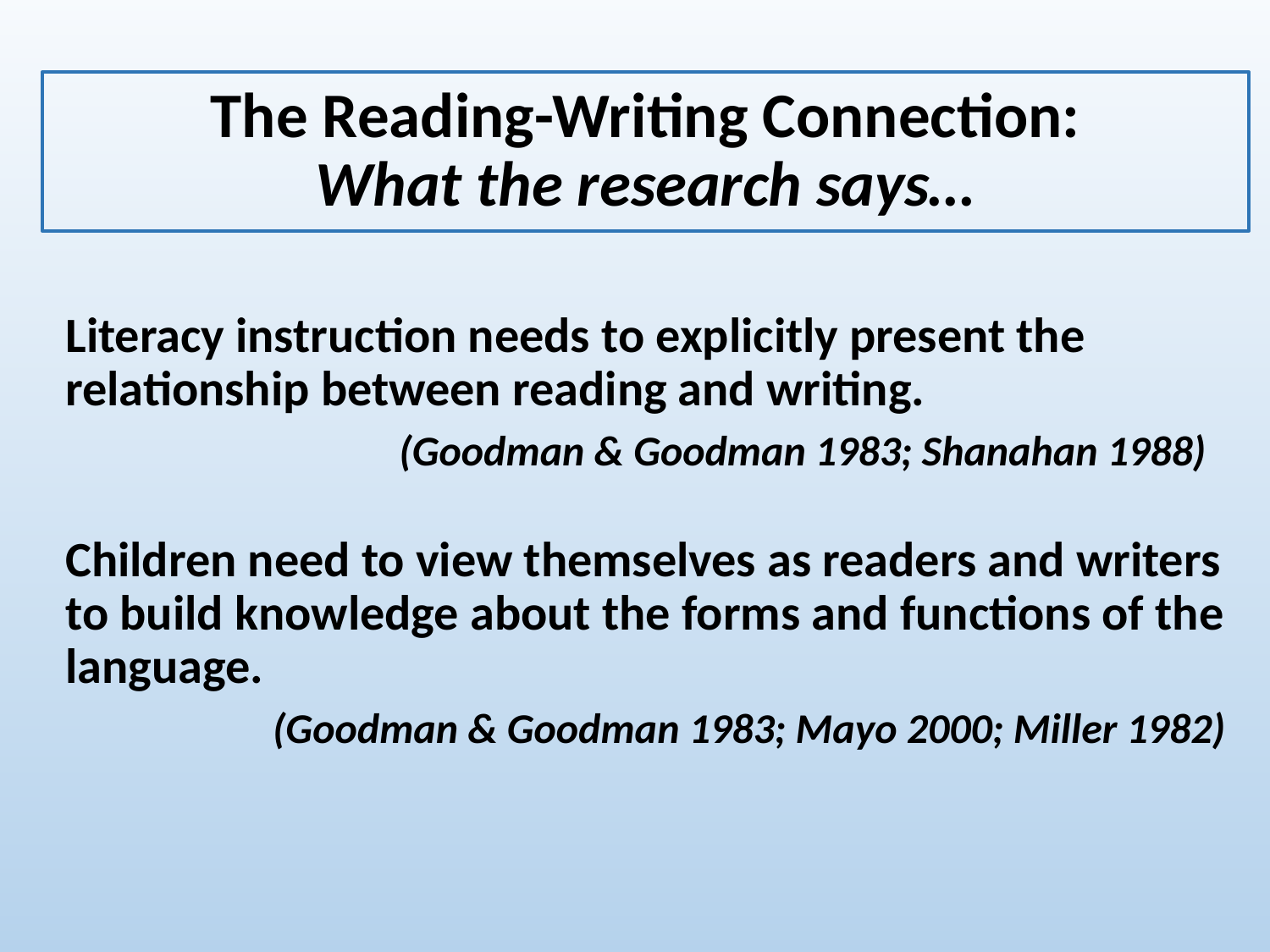

# The Reading-Writing Connection: What the research says…

Literacy instruction needs to explicitly present the relationship between reading and writing.
(Goodman & Goodman 1983; Shanahan 1988)
Children need to view themselves as readers and writers to build knowledge about the forms and functions of the language.
(Goodman & Goodman 1983; Mayo 2000; Miller 1982)